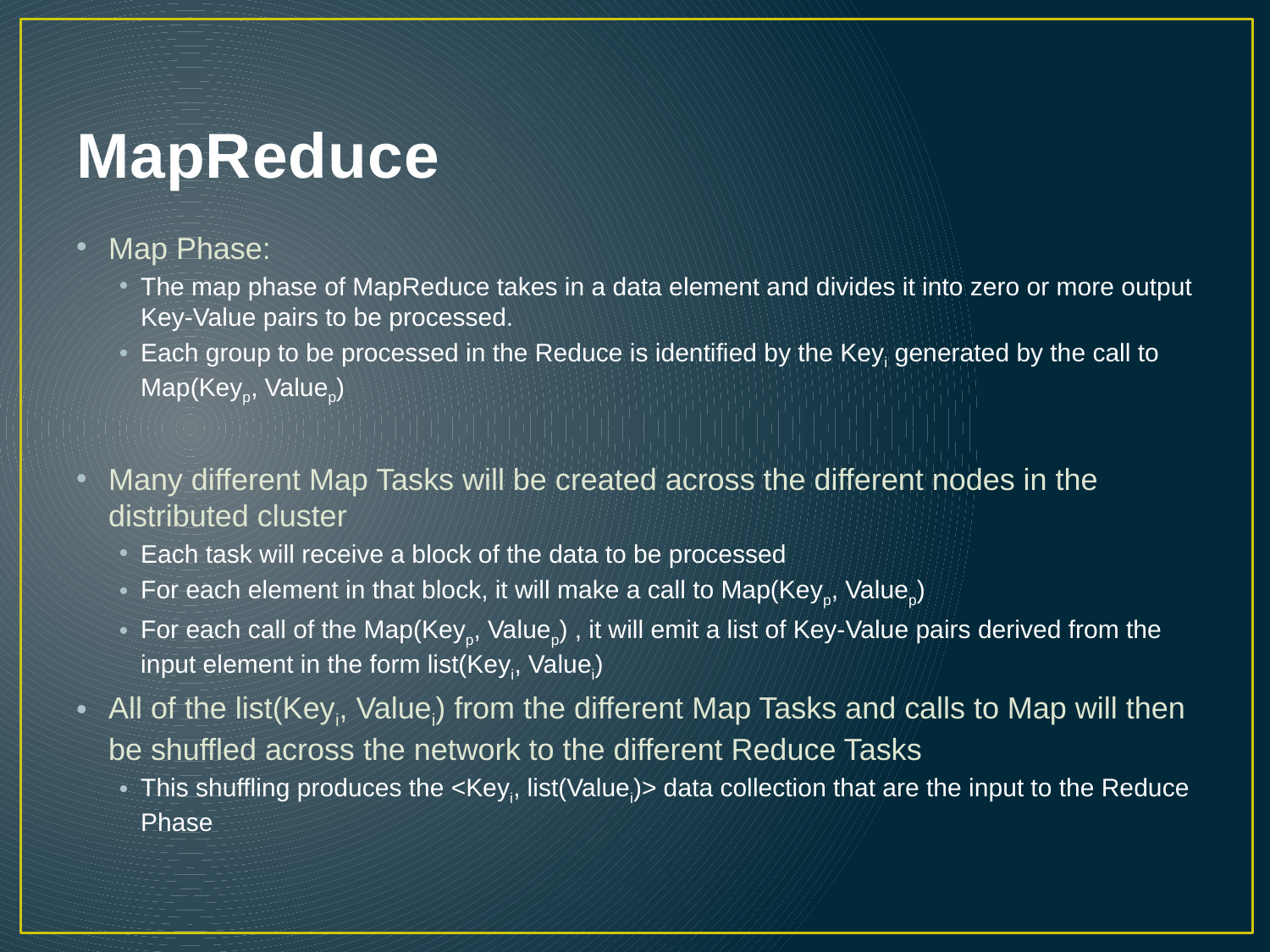

# MapReduce
Map Phase:
The map phase of MapReduce takes in a data element and divides it into zero or more output Key-Value pairs to be processed.
Each group to be processed in the Reduce is identified by the Keyi generated by the call to Map(Keyp, Valuep)

Many different Map Tasks will be created across the different nodes in the distributed cluster
Each task will receive a block of the data to be processed
For each element in that block, it will make a call to Map(Keyp, Valuep)
For each call of the Map(Keyp, Valuep) , it will emit a list of Key-Value pairs derived from the input element in the form list(Keyi, Valuei)
All of the list(Keyi, Valuei) from the different Map Tasks and calls to Map will then be shuffled across the network to the different Reduce Tasks
This shuffling produces the <Keyi, list(Valuei)> data collection that are the input to the Reduce Phase